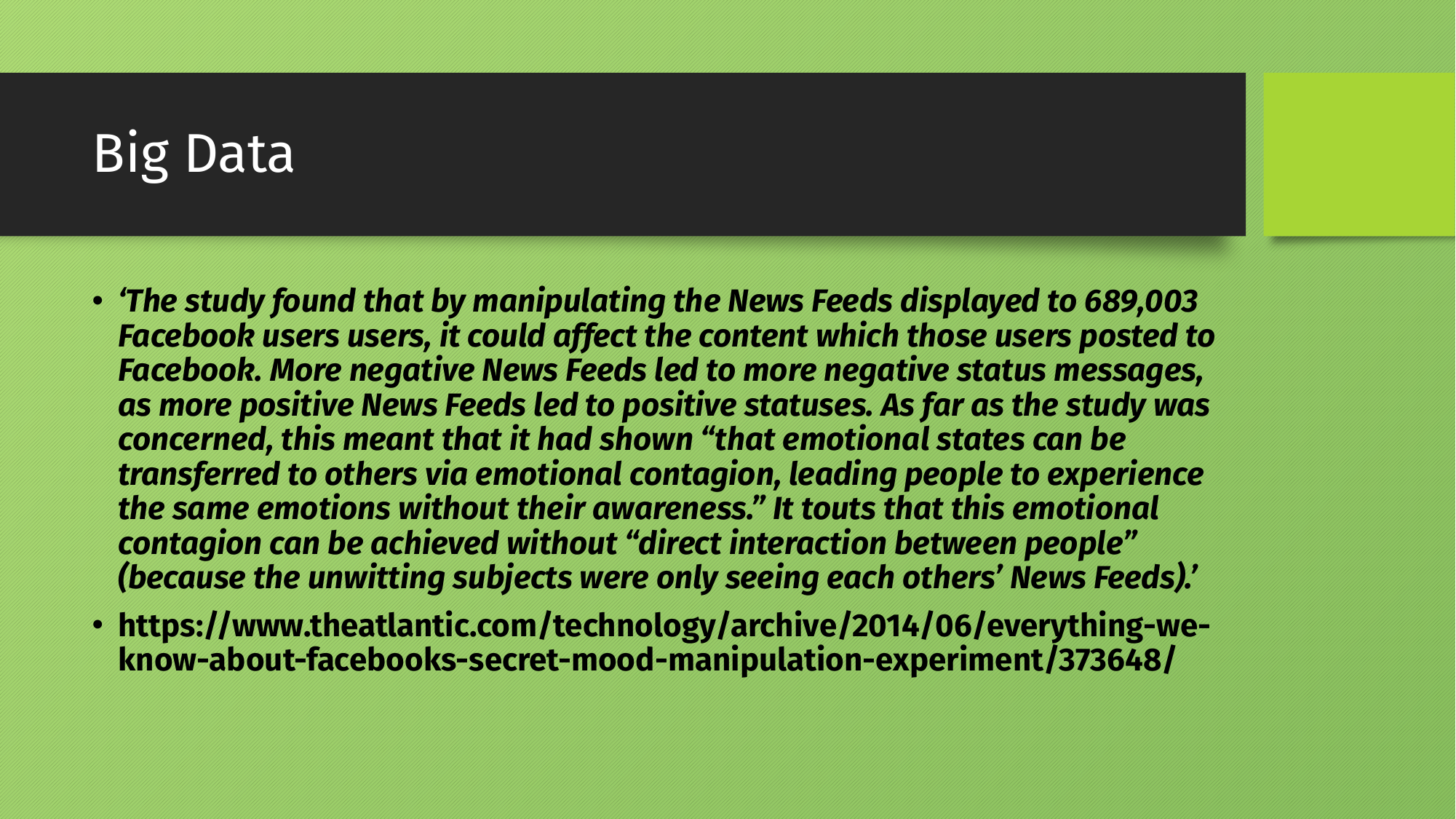

# Big Data
‘The study found that by manipulating the News Feeds displayed to 689,003 Facebook users users, it could affect the content which those users posted to Facebook. More negative News Feeds led to more negative status messages, as more positive News Feeds led to positive statuses. As far as the study was concerned, this meant that it had shown “that emotional states can be transferred to others via emotional contagion, leading people to experience the same emotions without their awareness.” It touts that this emotional contagion can be achieved without “direct interaction between people” (because the unwitting subjects were only seeing each others’ News Feeds).’
https://www.theatlantic.com/technology/archive/2014/06/everything-we-know-about-facebooks-secret-mood-manipulation-experiment/373648/